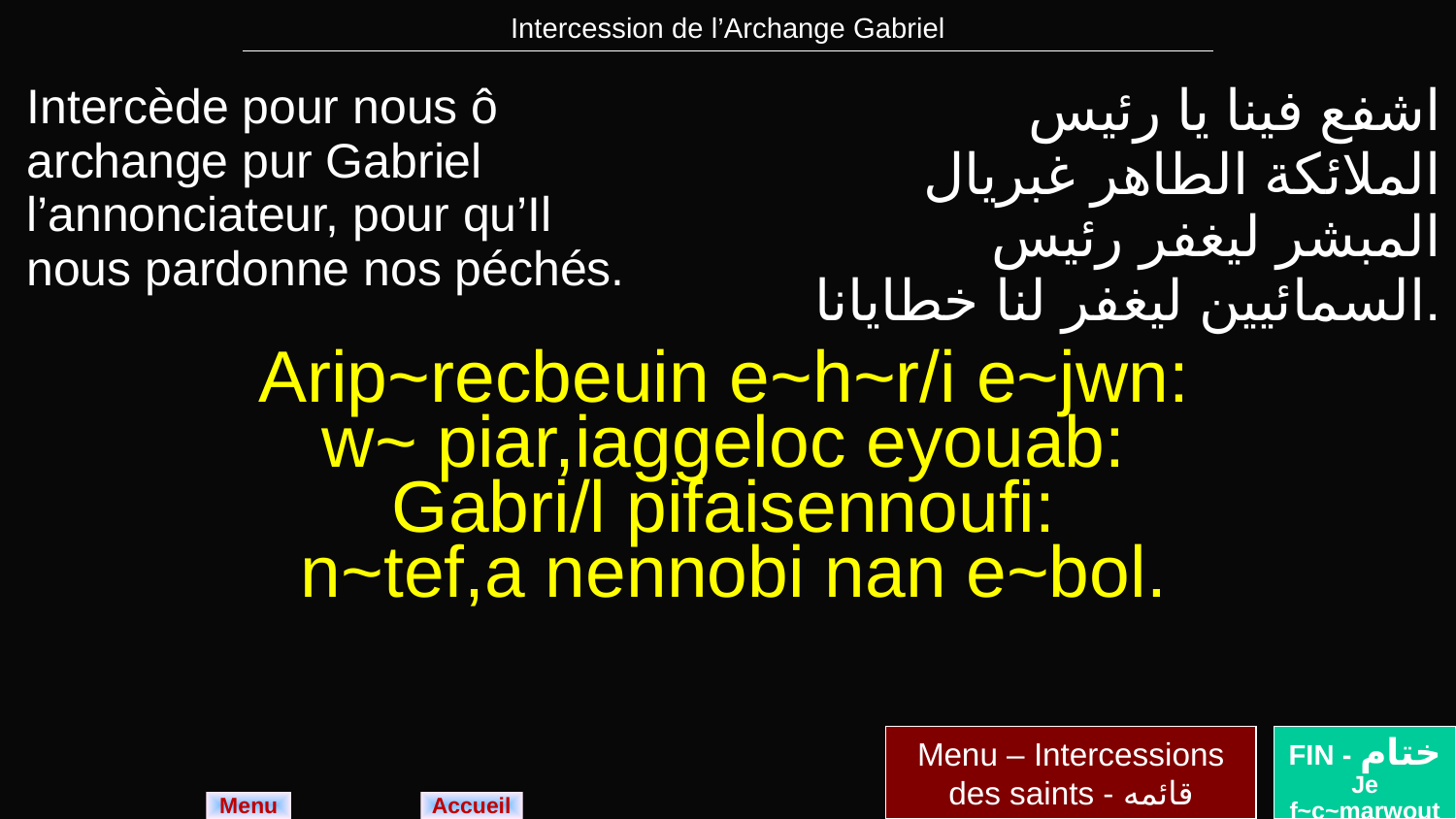

| Intercession de l’Archange Gabriel |
| --- |
| Intercède pour nous ô archange pur Gabriel l’annonciateur, pour qu’Il nous pardonne nos péchés. | اشفع فينا يا رئيس الملائكة الطاهر غبريال المبشر ليغفر رئيس السمائيين ليغفر لنا خطايانا. |
| --- | --- |
| Arip~recbeuin e~h~r/i e~jwn: w~ piar,iaggeloc eyouab: Gabri/l pifaisennoufi: n~tef,a nennobi nan e~bol. |  |
|  |  |
Menu – Intercessions des saints - قائمه
FIN - ختام
Je f~c~marwout
Menu